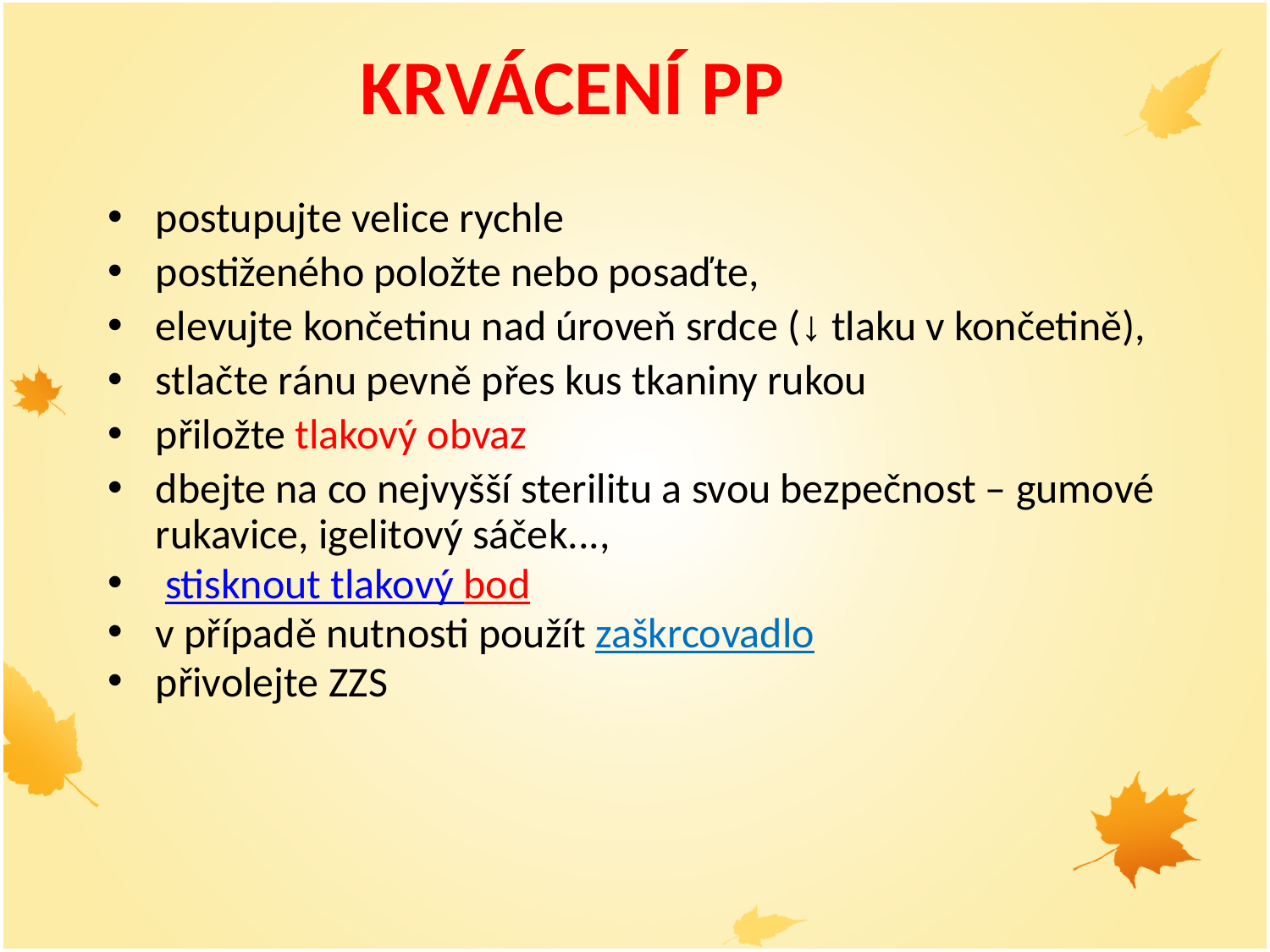

# KRVÁCENÍ PP

postupujte velice rychle
postiženého položte nebo posaďte,
elevujte končetinu nad úroveň srdce (↓ tlaku v končetině),
stlačte ránu pevně přes kus tkaniny rukou
přiložte tlakový obvaz
dbejte na co nejvyšší sterilitu a svou bezpečnost – gumové rukavice, igelitový sáček...,
 stisknout tlakový bod
v případě nutnosti použít zaškrcovadlo
přivolejte ZZS